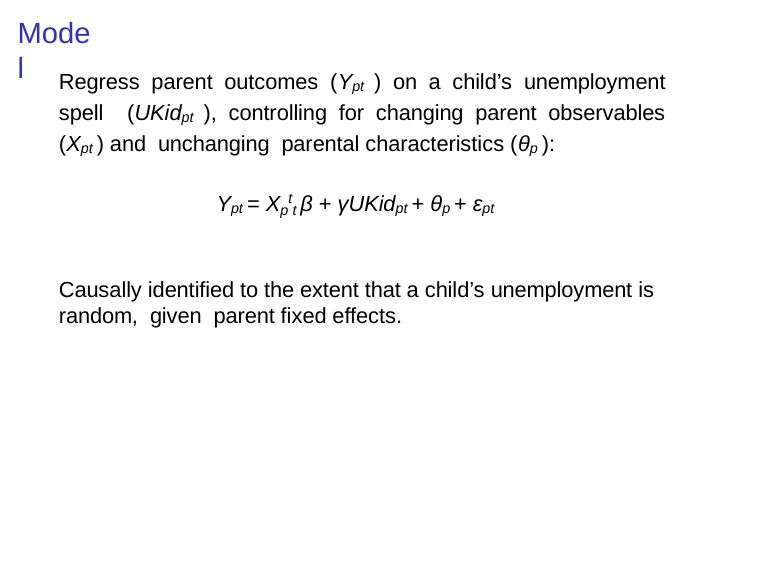

# Model
Regress parent outcomes (Ypt ) on a child’s unemployment spell  (UKidpt ), controlling for changing parent observables (Xpt ) and  unchanging  parental characteristics (θp ):

Ypt = Xptt β + γUKidpt + θp + εpt
Causally identified to the extent that a child’s unemployment is  random,  given  parent fixed effects.